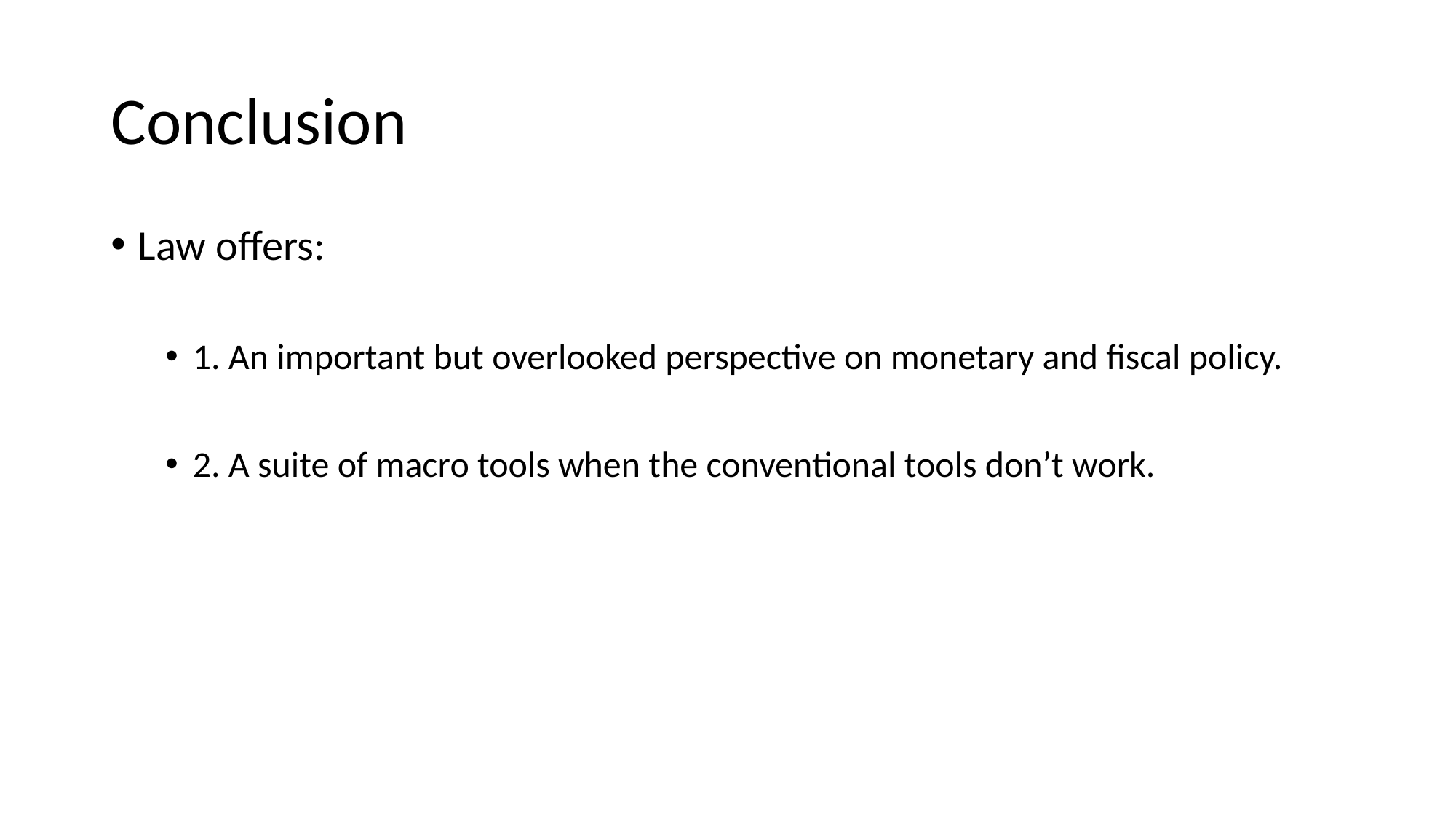

# Conclusion
Law offers:

1. An important but overlooked perspective on monetary and fiscal policy.

2. A suite of macro tools when the conventional tools don’t work.